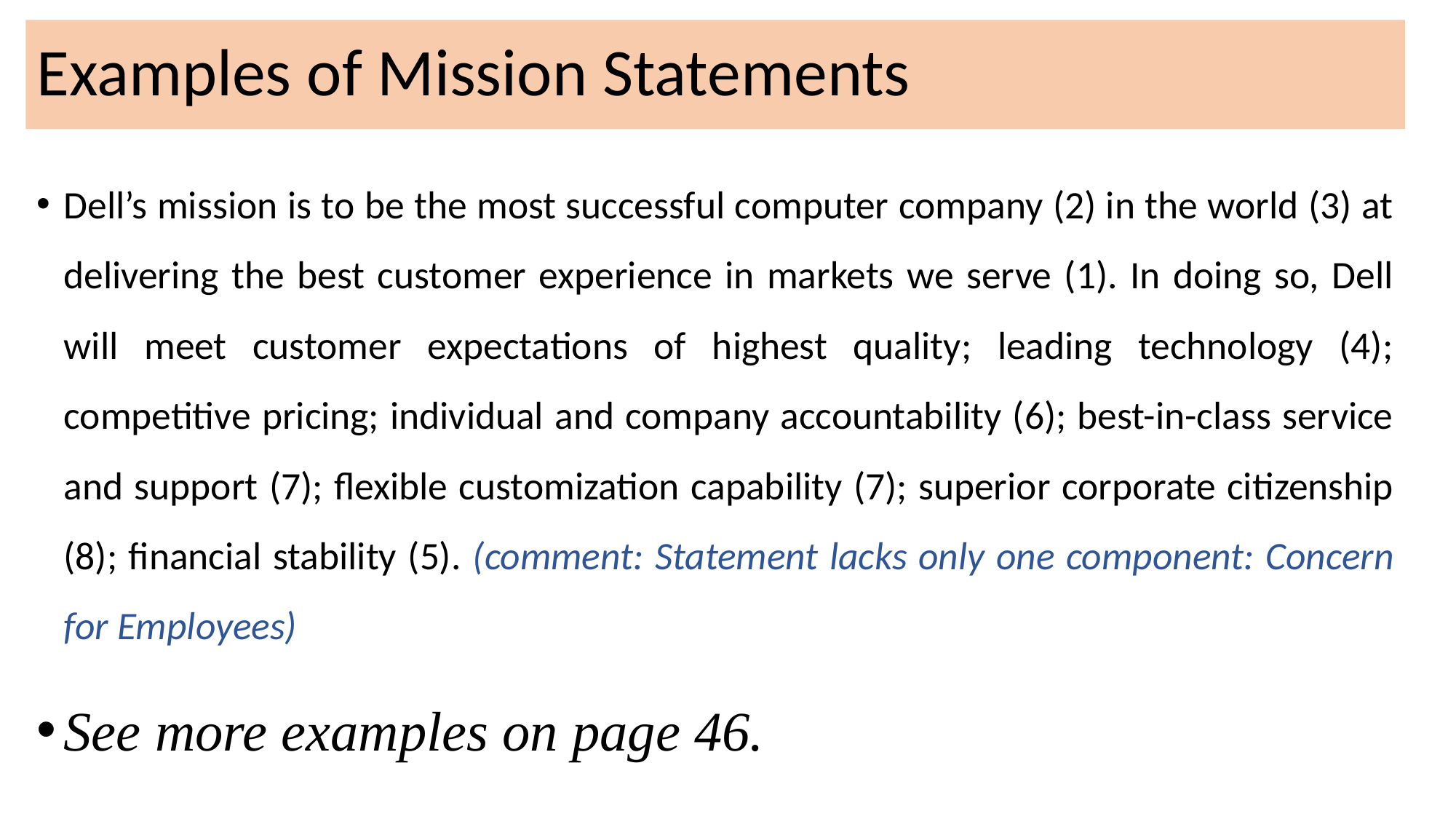

# Examples of Mission Statements
Dell’s mission is to be the most successful computer company (2) in the world (3) at delivering the best customer experience in markets we serve (1). In doing so, Dell will meet customer expectations of highest quality; leading technology (4); competitive pricing; individual and company accountability (6); best-in-class service and support (7); flexible customization capability (7); superior corporate citizenship (8); financial stability (5). (comment: Statement lacks only one component: Concern for Employees)
See more examples on page 46.